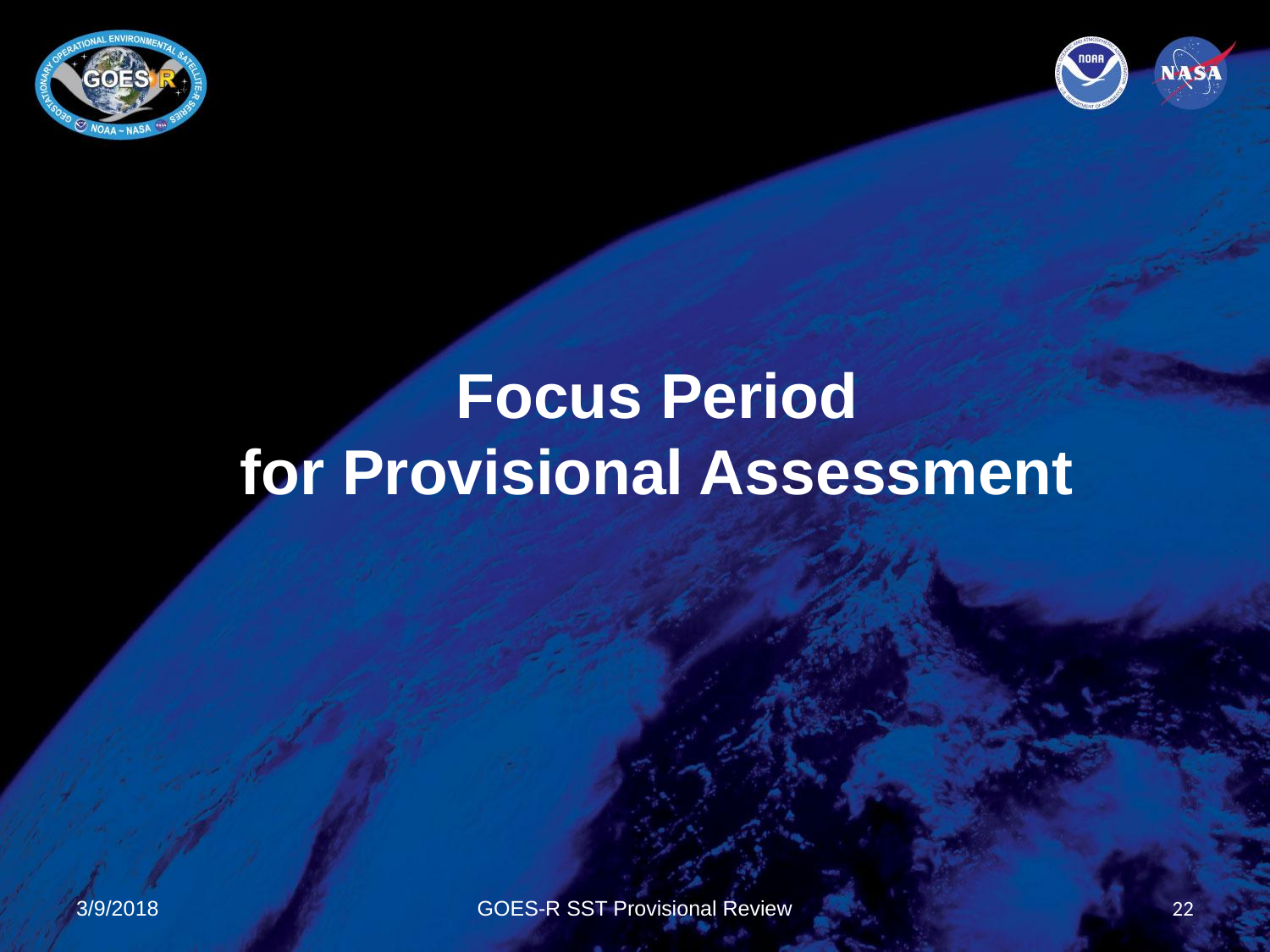

Focus Period
for Provisional Assessment
3/9/2018
GOES-R SST Provisional Review
22